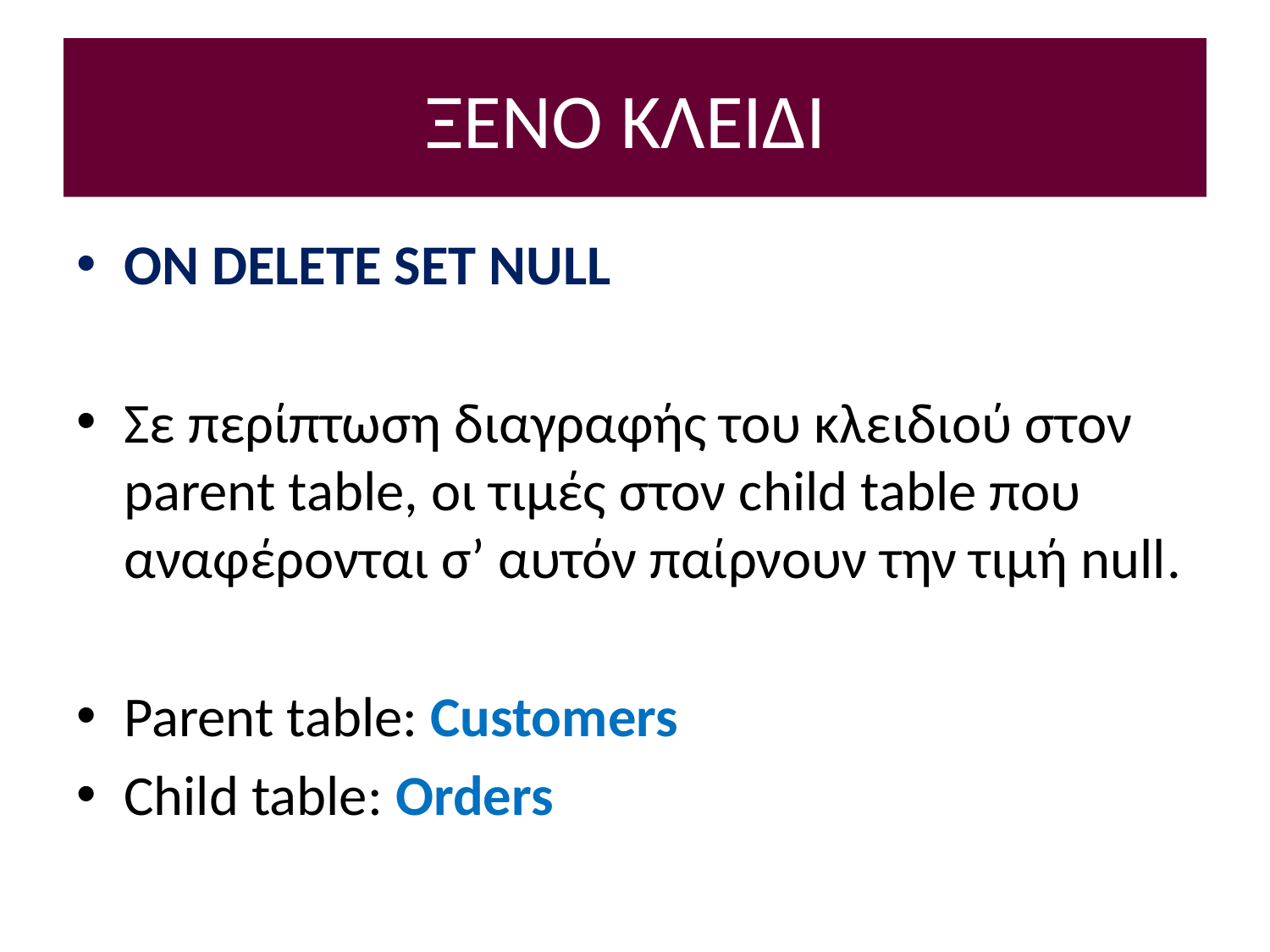

# ΞΕΝΟ ΚΛΕΙΔΙ
ON DELETE SET NULL

Σε περίπτωση διαγραφής του κλειδιού στον parent table, οι τιμές στον child table που αναφέρονται σ’ αυτόν παίρνουν την τιμή null.

Parent table: Customers
Child table: Orders